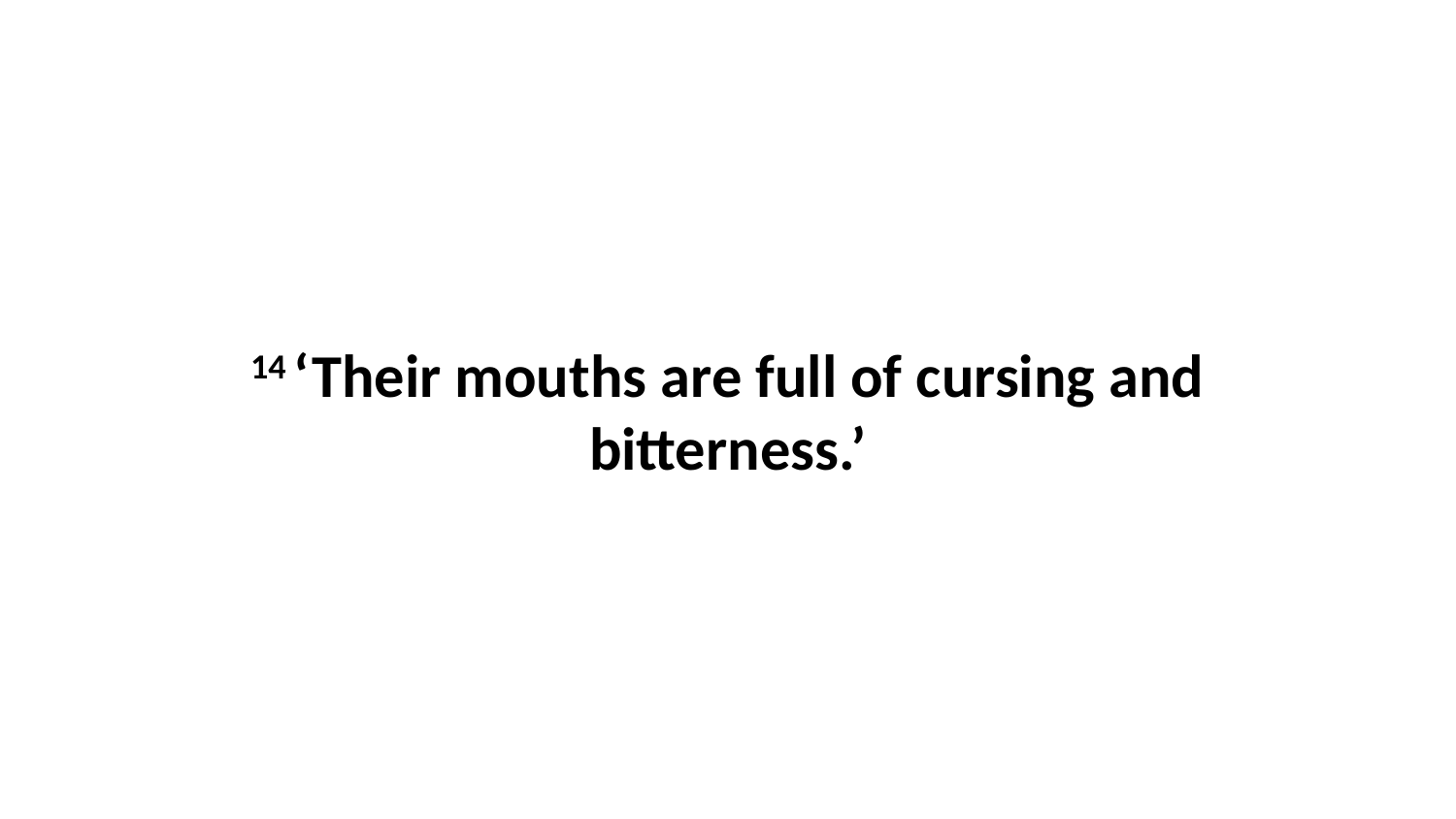

14 ‘Their mouths are full of cursing and bitterness.’